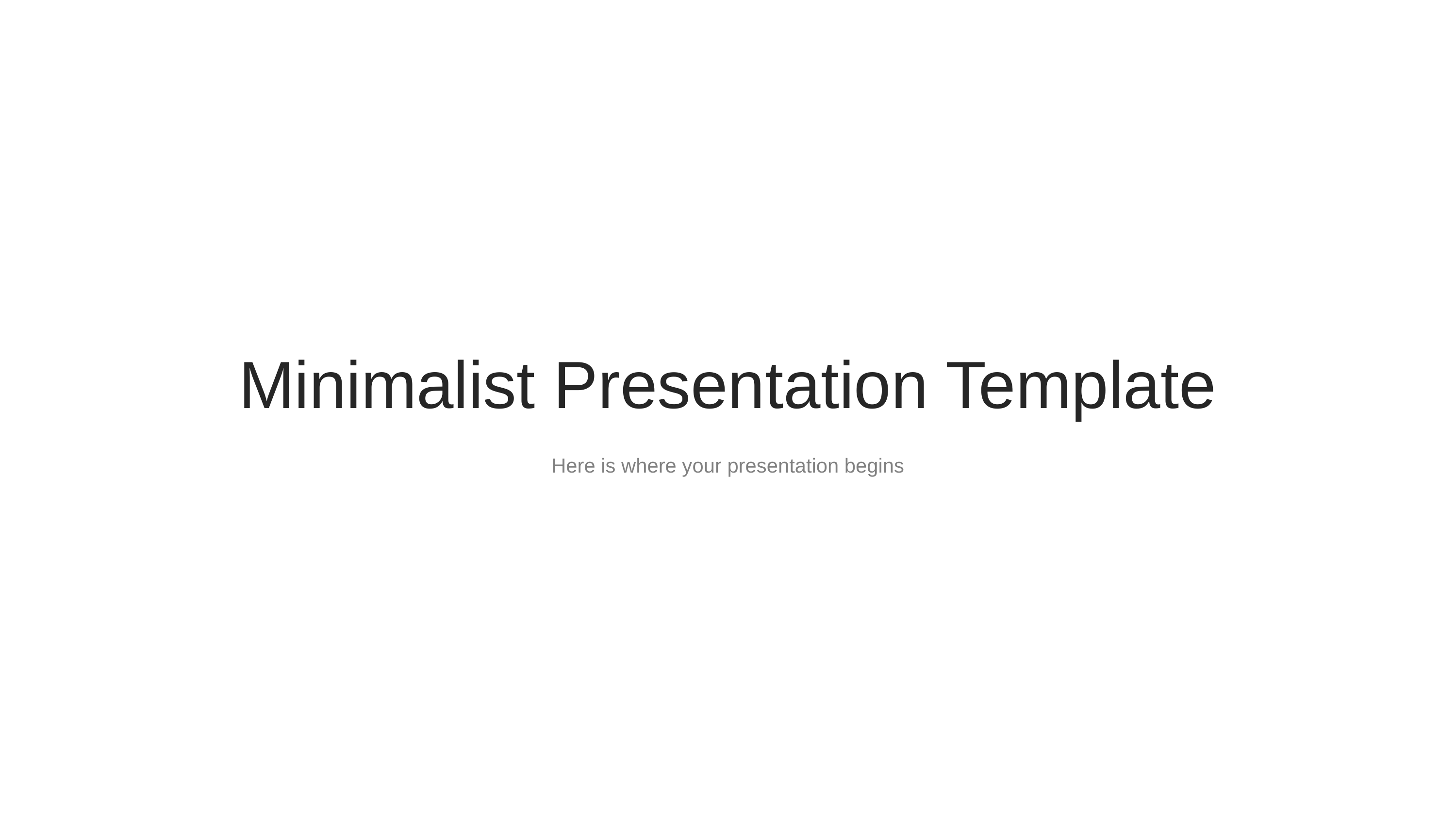

Minimalist Presentation Template
Here is where your presentation begins